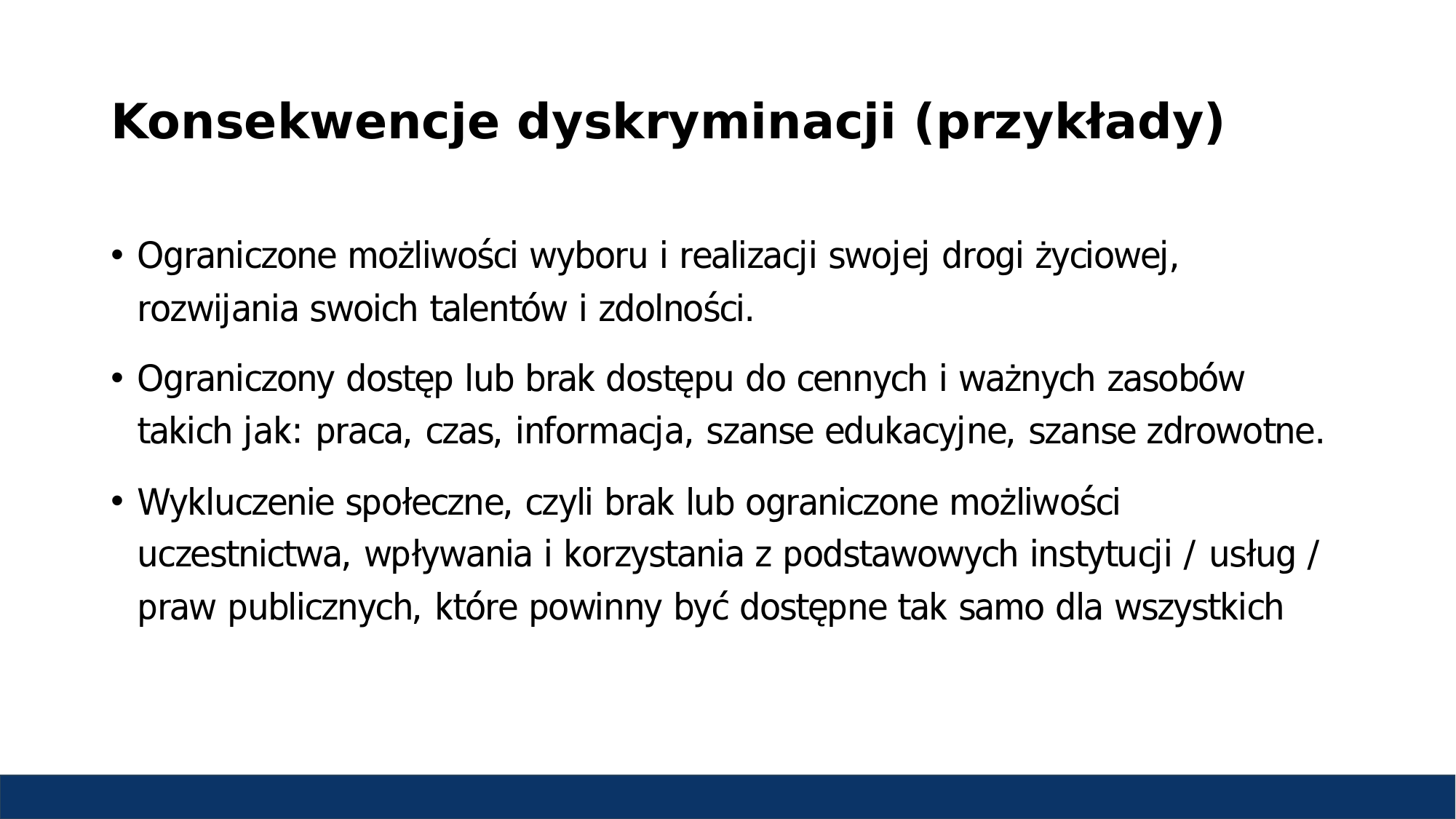

# Konsekwencje dyskryminacji (przykłady)
Ograniczone możliwości wyboru i realizacji swojej drogi życiowej, rozwijania swoich talentów i zdolności.
Ograniczony dostęp lub brak dostępu do cennych i ważnych zasobów takich jak: praca, czas, informacja, szanse edukacyjne, szanse zdrowotne.
Wykluczenie społeczne, czyli brak lub ograniczone możliwości uczestnictwa, wpływania i korzystania z podstawowych instytucji / usług / praw publicznych, które powinny być dostępne tak samo dla wszystkich